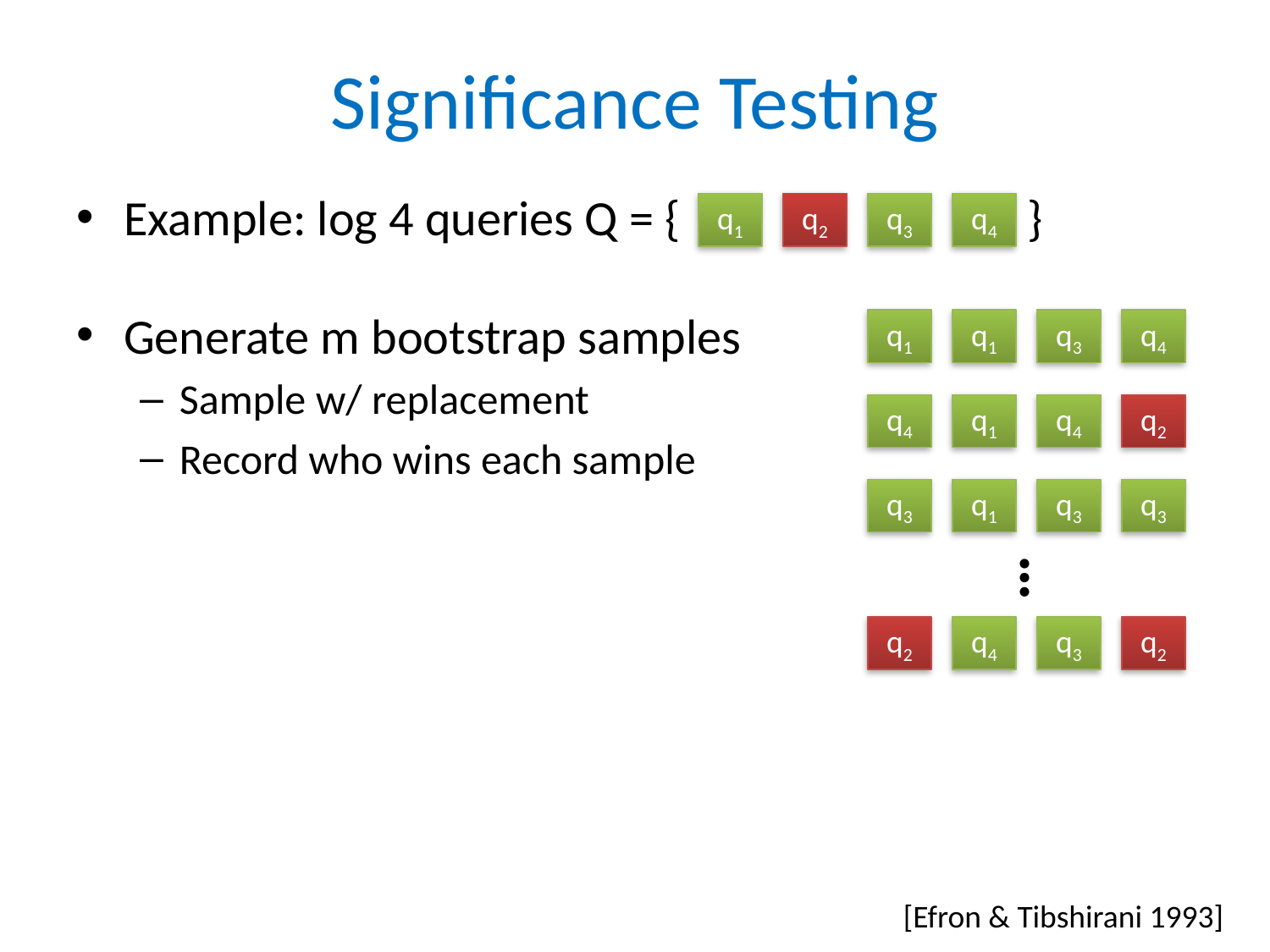

# Significance Testing
Example: log 4 queries Q = {                               }

Generate m bootstrap samples
Sample w/ replacement
Record who wins each sample

q1
q2
q3
q4
q1
q1
q3
q4
q4
q1
q4
q2
q3
q1
q3
q3
…
q2
q4
q3
q2
[Efron & Tibshirani 1993]